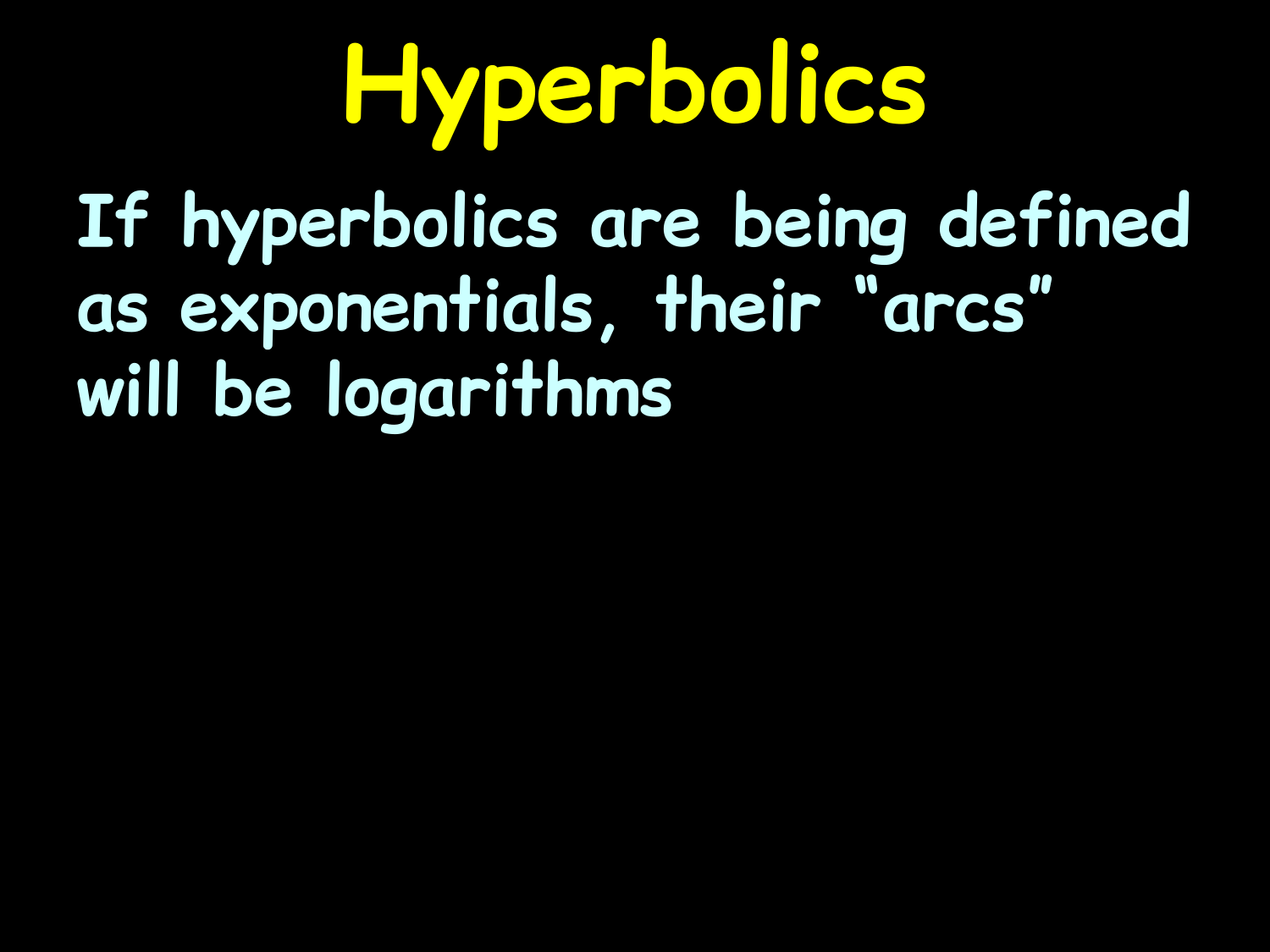

# Hyperbolics
If hyperbolics are being defined as exponentials, their “arcs” will be logarithms